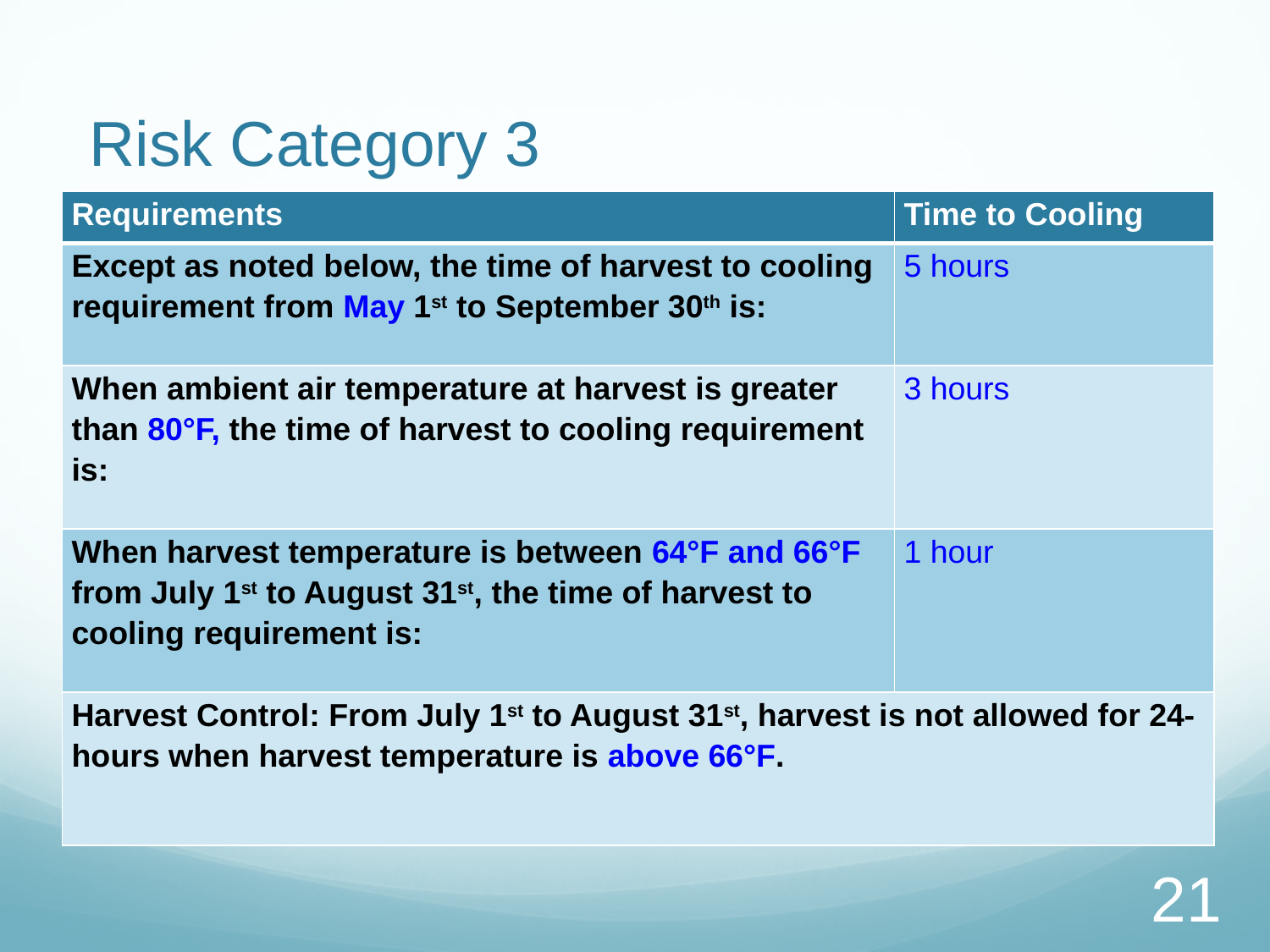

# Risk Category 3
| Requirements | Time to Cooling |
| --- | --- |
| Except as noted below, the time of harvest to cooling requirement from May 1st to September 30th is: | 5 hours |
| When ambient air temperature at harvest is greater than 80°F, the time of harvest to cooling requirement is: | 3 hours |
| When harvest temperature is between 64°F and 66°F from July 1st to August 31st, the time of harvest to cooling requirement is: | 1 hour |
| Harvest Control: From July 1st to August 31st, harvest is not allowed for 24-hours when harvest temperature is above 66°F. |  |

21